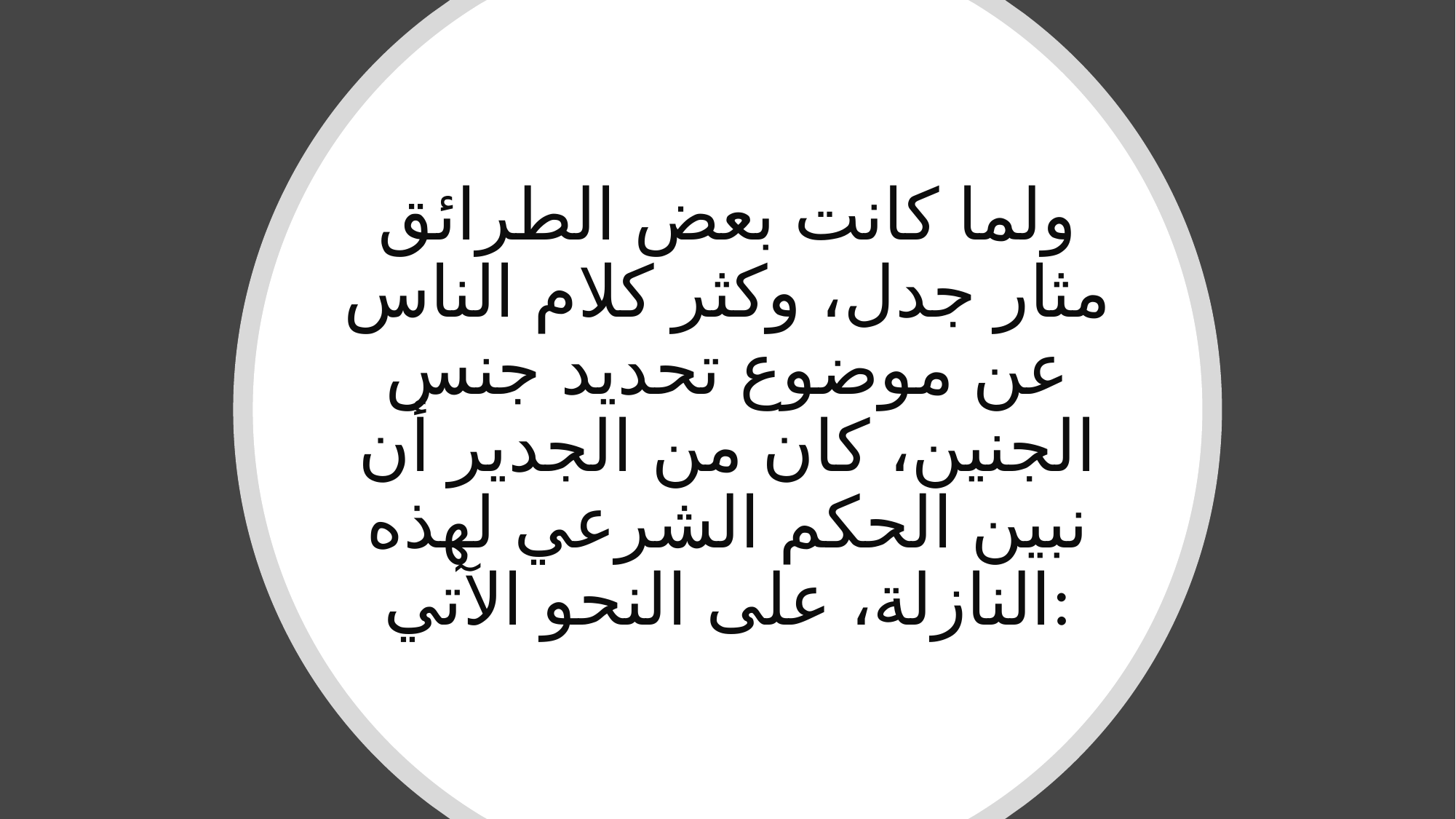

# ولما كانت بعض الطرائق مثار جدل، وكثر كلام الناس عن موضوع تحديد جنس الجنين، كان من الجدير أن نبين الحكم الشرعي لهذه النازلة، على النحو الآتي: